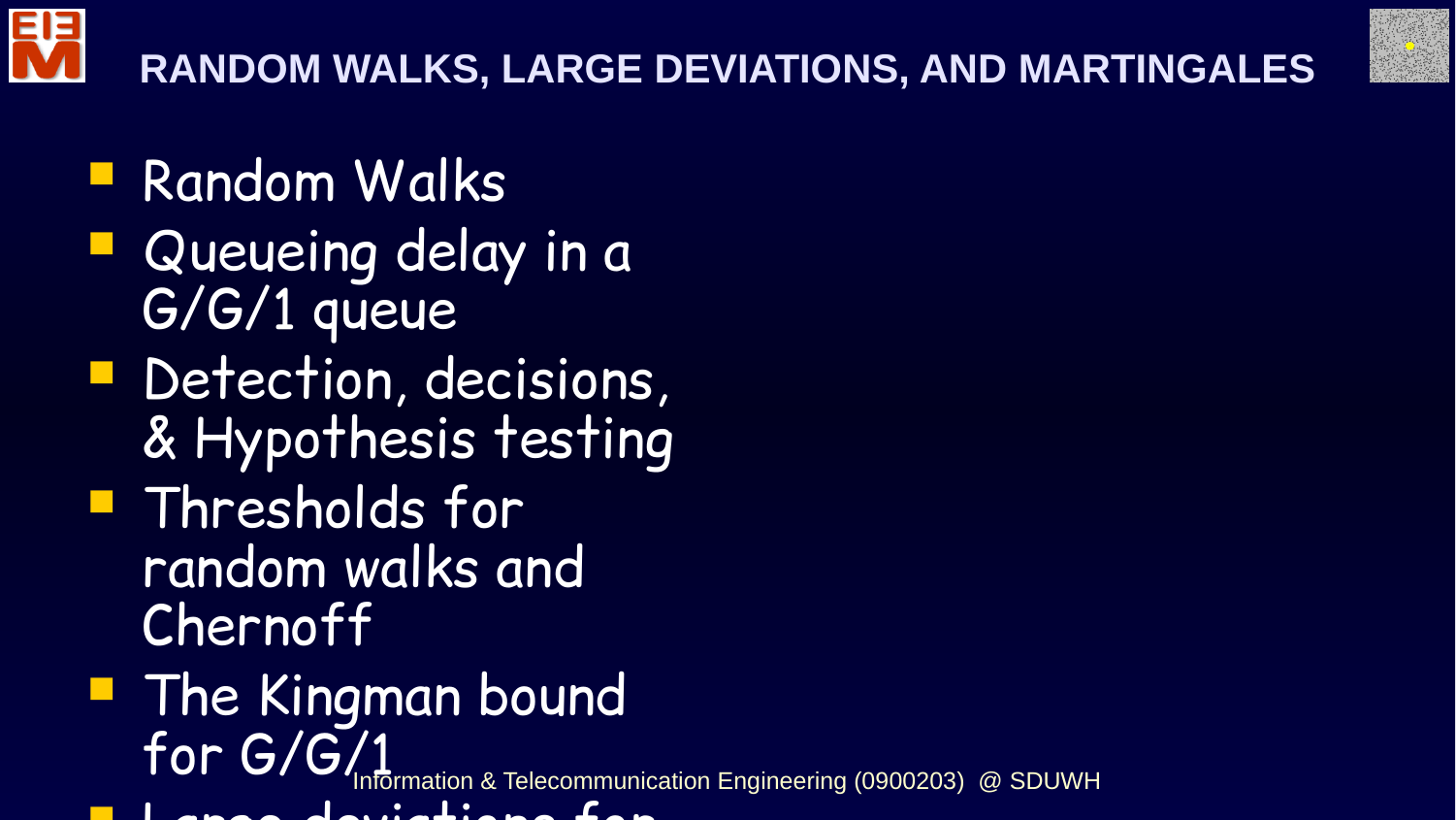

RANDOM WALKS, LARGE DEVIATIONS, AND MARTINGALES
Random Walks
Queueing delay in a G/G/1 queue
Detection, decisions, & Hypothesis testing
Thresholds for random walks and Chernoff
The Kingman bound for G/G/1
Large deviations for hypothesis tests
Sub and super martingales
SLLN for IID rv’s with a variance
The martingale convergence theorem
Information & Telecommunication Engineering (0900203)  @ SDUWH